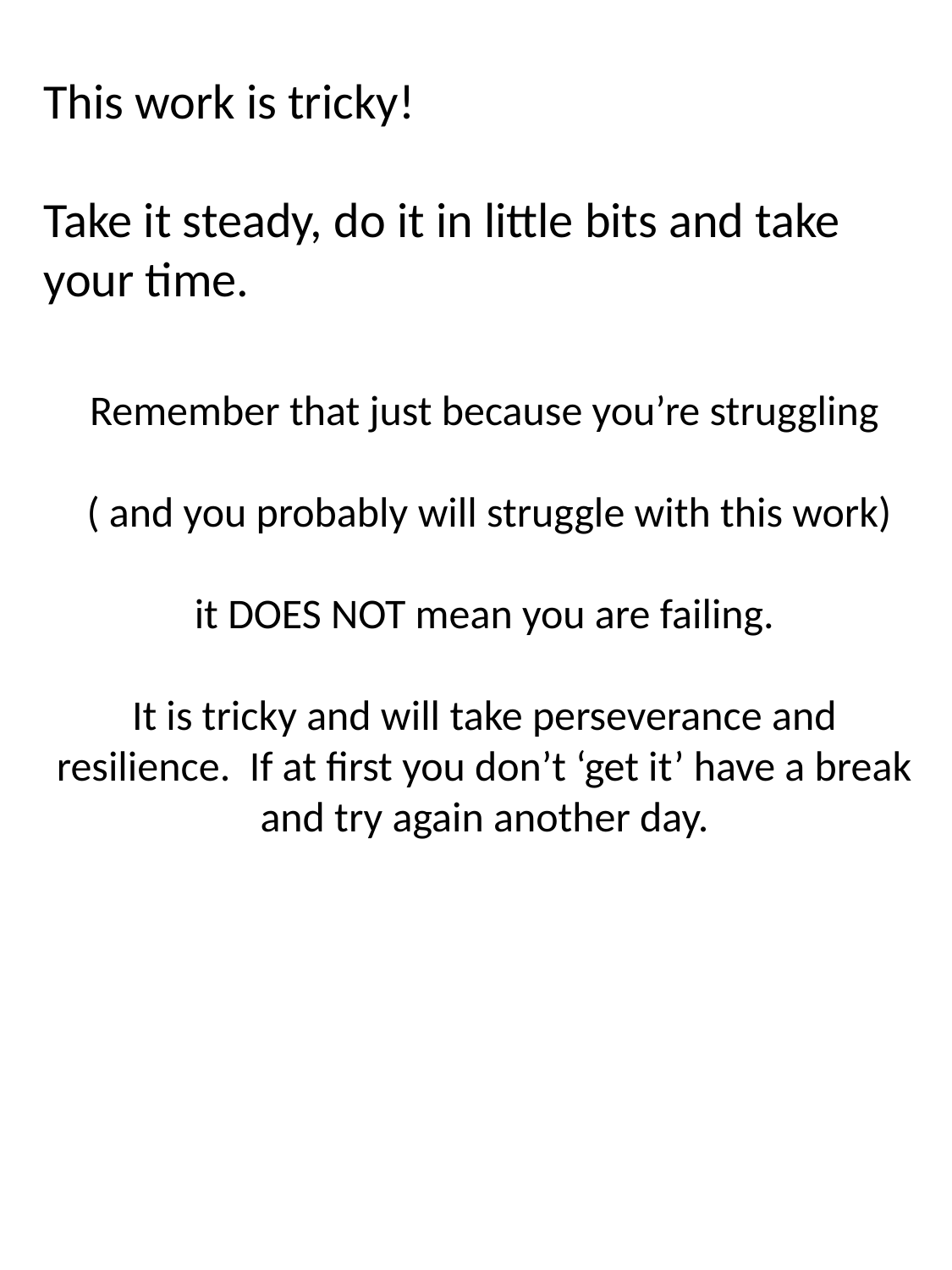

This work is tricky!

Take it steady, do it in little bits and take your time.

Remember that just because you’re struggling

 ( and you probably will struggle with this work)

it DOES NOT mean you are failing.

It is tricky and will take perseverance and resilience.  If at first you don’t ‘get it’ have a break and try again another day.